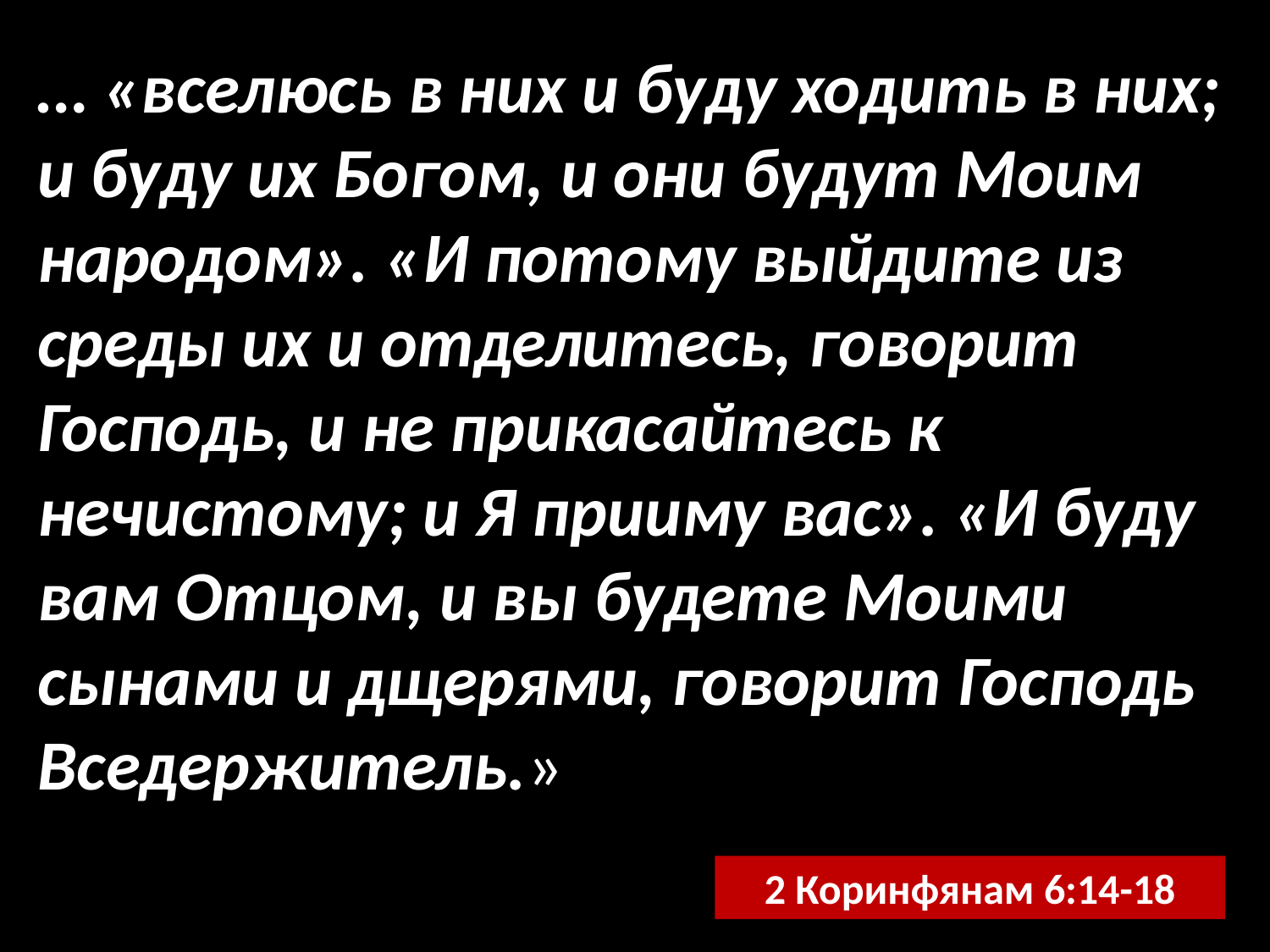

… «вселюсь в них и буду ходить в них; и буду их Богом, и они будут Моим народом». «И потому выйдите из среды их и отделитесь, говорит Господь, и не прикасайтесь к нечистому; и Я прииму вас». «И буду вам Отцом, и вы будете Моими сынами и дщерями, говорит Господь Вседержитель.»
2 Коринфянам 6:14-18